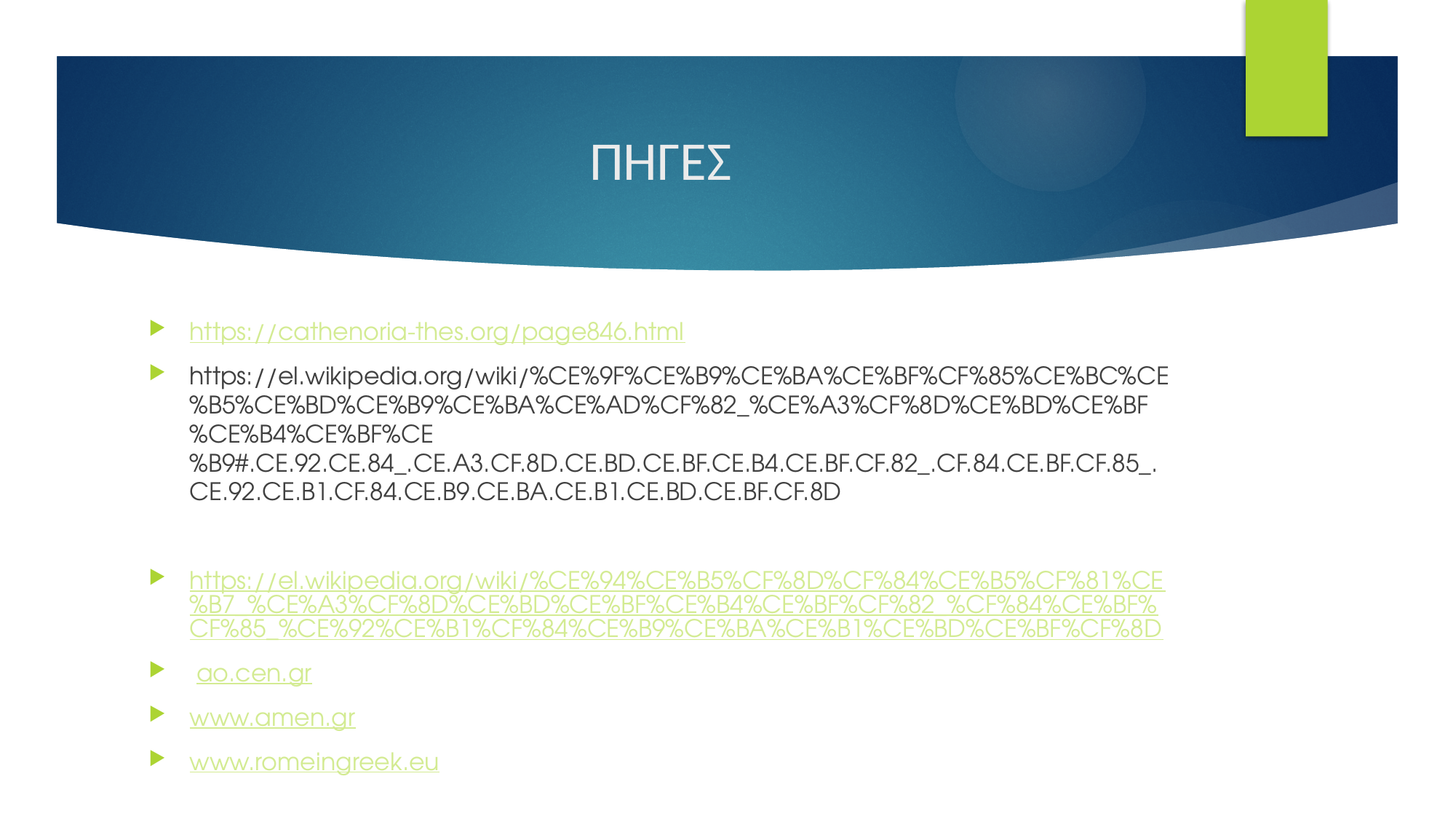

# ΠΗΓΕΣ
https://cathenoria-thes.org/page846.html
https://el.wikipedia.org/wiki/%CE%9F%CE%B9%CE%BA%CE%BF%CF%85%CE%BC%CE%B5%CE%BD%CE%B9%CE%BA%CE%AD%CF%82_%CE%A3%CF%8D%CE%BD%CE%BF%CE%B4%CE%BF%CE%B9#.CE.92.CE.84_.CE.A3.CF.8D.CE.BD.CE.BF.CE.B4.CE.BF.CF.82_.CF.84.CE.BF.CF.85_.CE.92.CE.B1.CF.84.CE.B9.CE.BA.CE.B1.CE.BD.CE.BF.CF.8D

https://el.wikipedia.org/wiki/%CE%94%CE%B5%CF%8D%CF%84%CE%B5%CF%81%CE%B7_%CE%A3%CF%8D%CE%BD%CE%BF%CE%B4%CE%BF%CF%82_%CF%84%CE%BF%CF%85_%CE%92%CE%B1%CF%84%CE%B9%CE%BA%CE%B1%CE%BD%CE%BF%CF%8D
 ao.cen.gr
www.amen.gr
www.romeingreek.eu